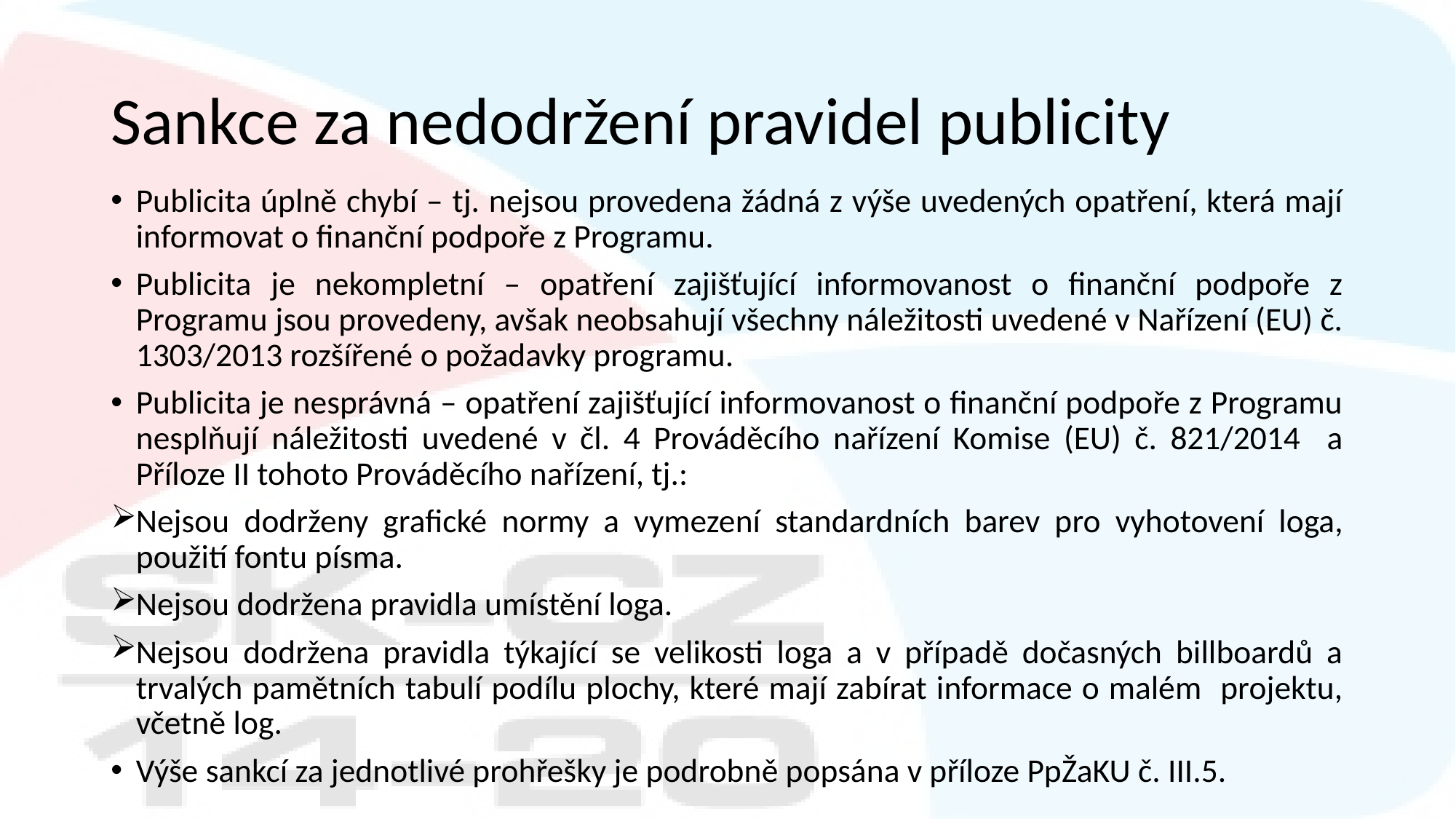

# Sankce za nedodržení pravidel publicity
Publicita úplně chybí – tj. nejsou provedena žádná z výše uvedených opatření, která mají informovat o finanční podpoře z Programu.
Publicita je nekompletní – opatření zajišťující informovanost o finanční podpoře z Programu jsou provedeny, avšak neobsahují všechny náležitosti uvedené v Nařízení (EU) č. 1303/2013 rozšířené o požadavky programu.
Publicita je nesprávná – opatření zajišťující informovanost o finanční podpoře z Programu nesplňují náležitosti uvedené v čl. 4 Prováděcího nařízení Komise (EU) č. 821/2014  a Příloze II tohoto Prováděcího nařízení, tj.:
Nejsou dodrženy grafické normy a vymezení standardních barev pro vyhotovení loga, použití fontu písma.
Nejsou dodržena pravidla umístění loga.
Nejsou dodržena pravidla týkající se velikosti loga a v případě dočasných billboardů a trvalých pamětních tabulí podílu plochy, které mají zabírat informace o malém  projektu, včetně log.
Výše sankcí za jednotlivé prohřešky je podrobně popsána v příloze PpŽaKU č. III.5.